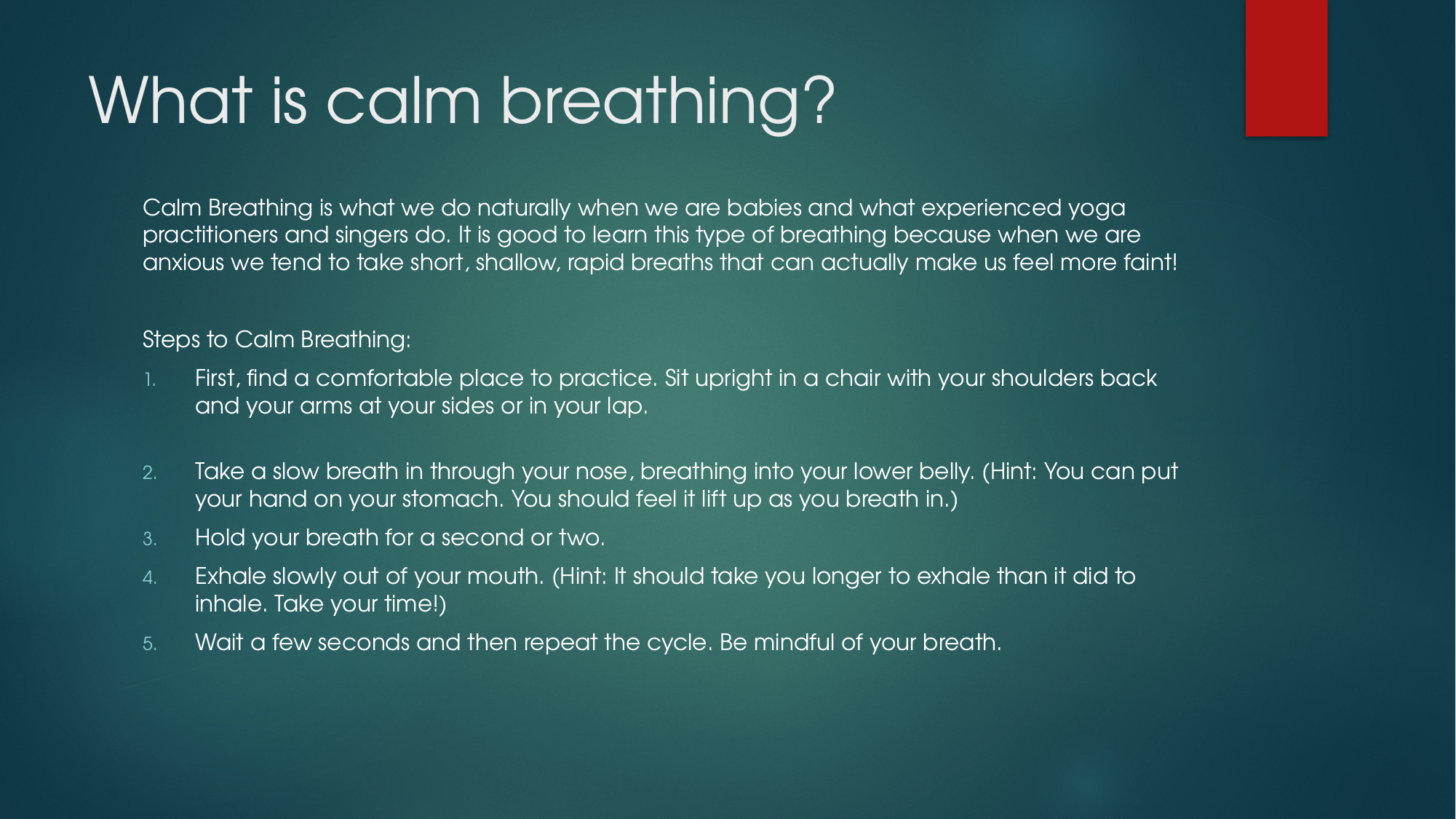

# What is calm breathing?
Calm Breathing is what we do naturally when we are babies and what experienced yoga practitioners and singers do. It is good to learn this type of breathing because when we are anxious we tend to take short, shallow, rapid breaths that can actually make us feel more faint!

Steps to Calm Breathing:
First, find a comfortable place to practice. Sit upright in a chair with your shoulders back and your arms at your sides or in your lap.
Take a slow breath in through your nose, breathing into your lower belly. (Hint: You can put your hand on your stomach. You should feel it lift up as you breath in.)
Hold your breath for a second or two.
Exhale slowly out of your mouth. (Hint: It should take you longer to exhale than it did to inhale. Take your time!)
Wait a few seconds and then repeat the cycle. Be mindful of your breath.